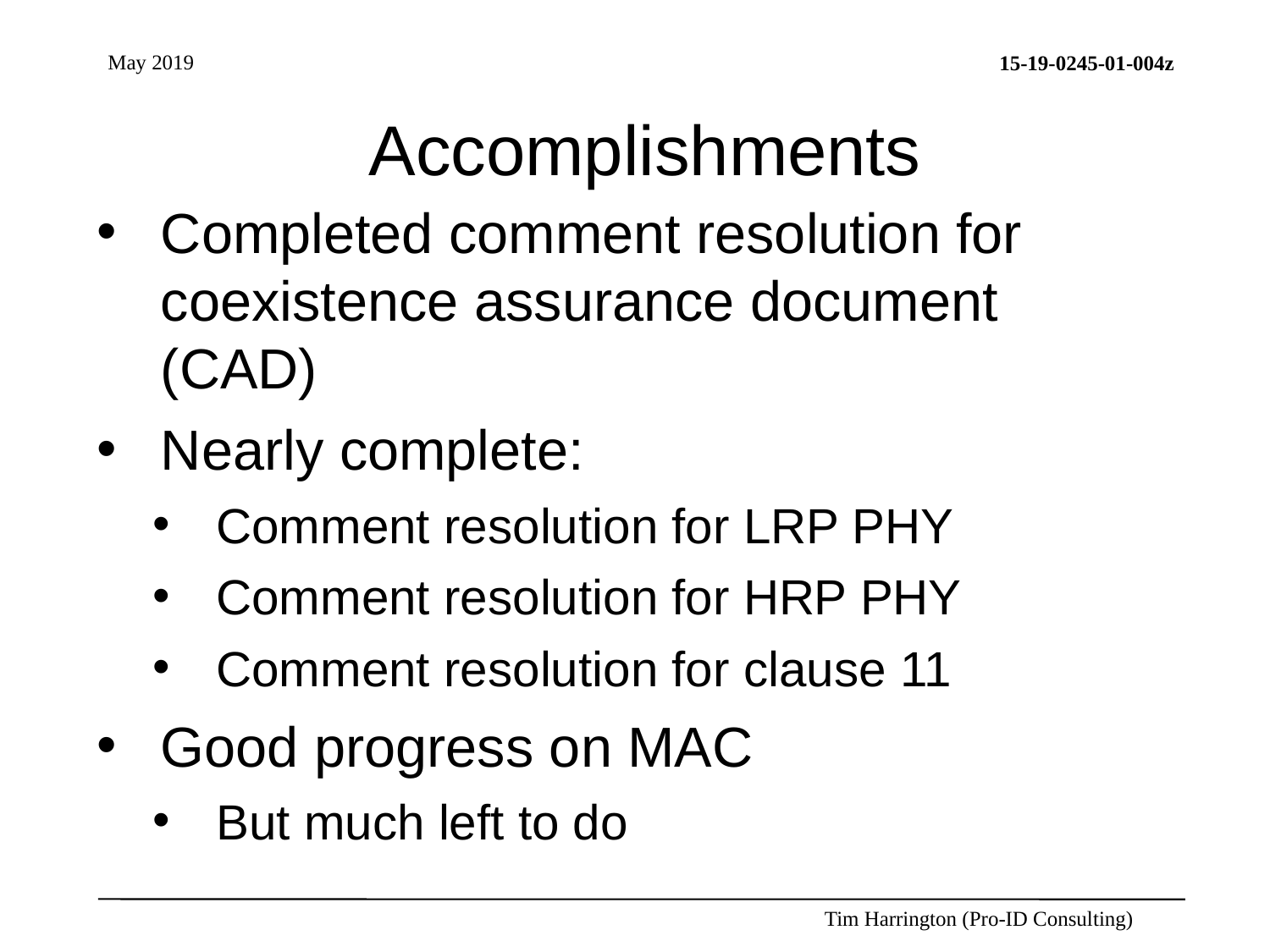

# Accomplishments
Completed comment resolution for coexistence assurance document (CAD)
Nearly complete:
Comment resolution for LRP PHY
Comment resolution for HRP PHY
Comment resolution for clause 11
Good progress on MAC
But much left to do